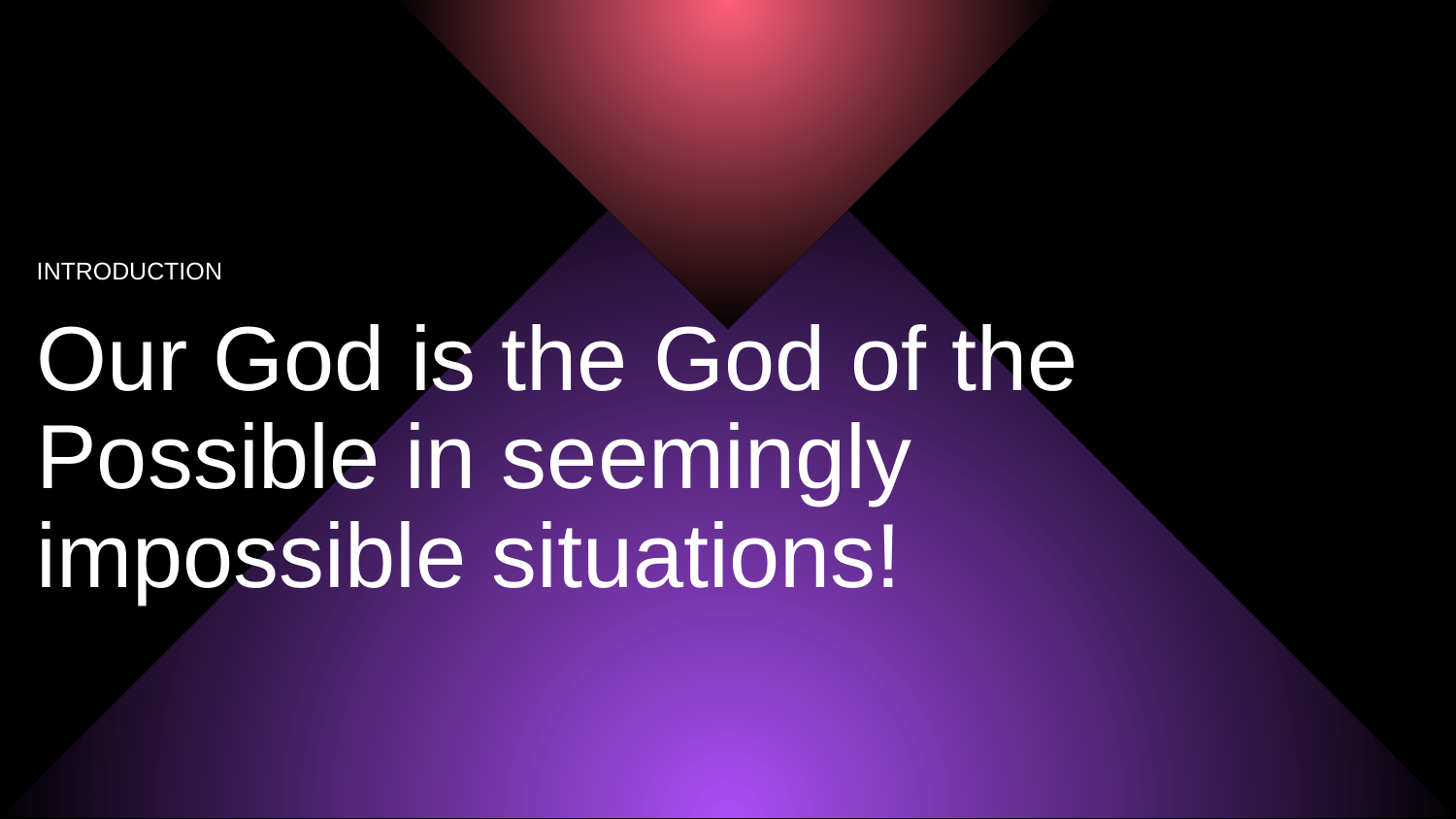

INTRODUCTION
Our God is the God of the Possible in seemingly impossible situations!